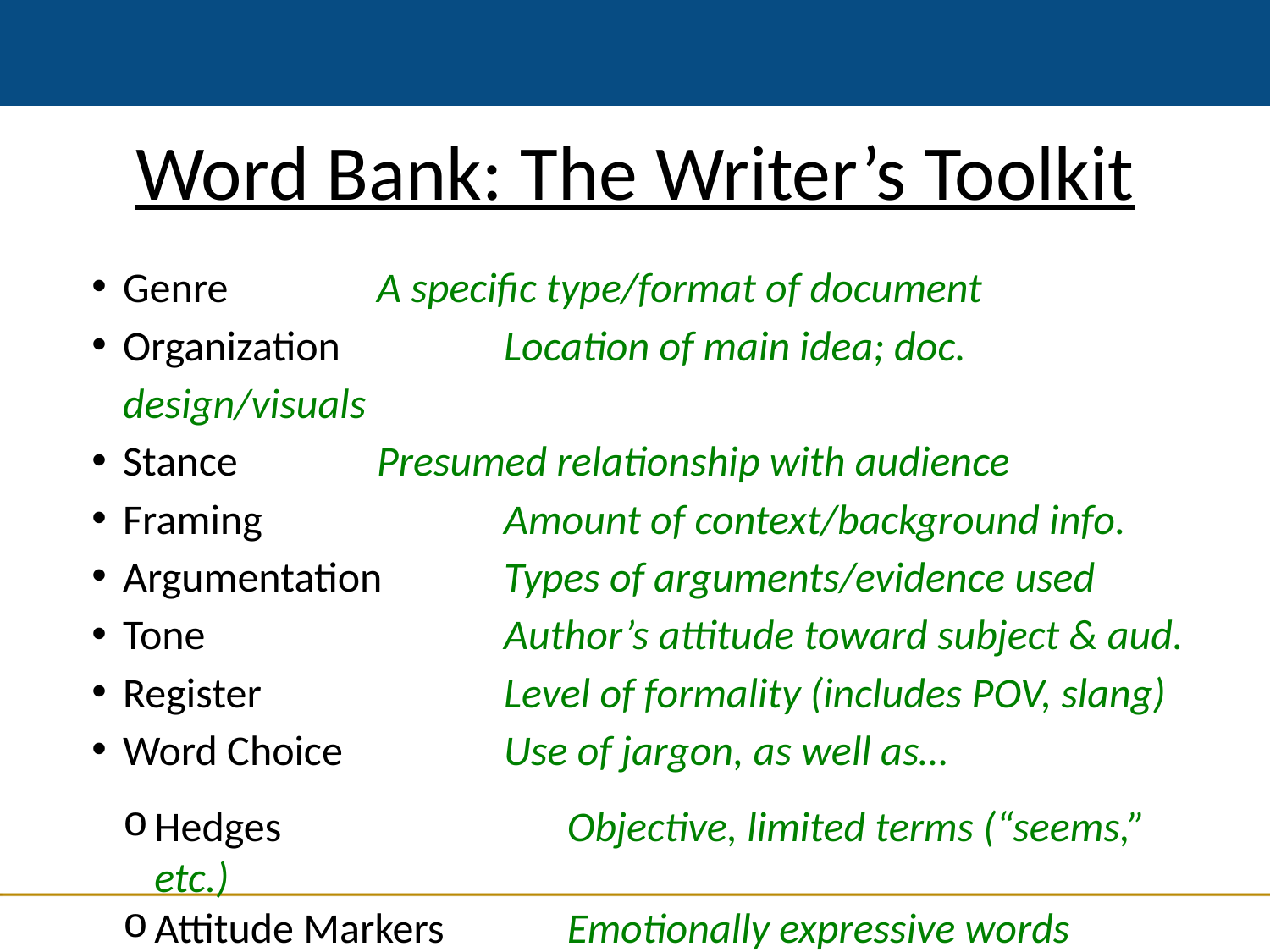

# Word Bank: The Writer’s Toolkit
Genre		A specific type/format of document
Organization		Location of main idea; doc. design/visuals
Stance		Presumed relationship with audience
Framing		Amount of context/background info.
Argumentation	Types of arguments/evidence used
Tone			Author’s attitude toward subject & aud.
Register		Level of formality (includes POV, slang)
Word Choice		Use of jargon, as well as…

Hedges	Objective, limited terms (“seems,” etc.)
Attitude Markers	Emotionally expressive words